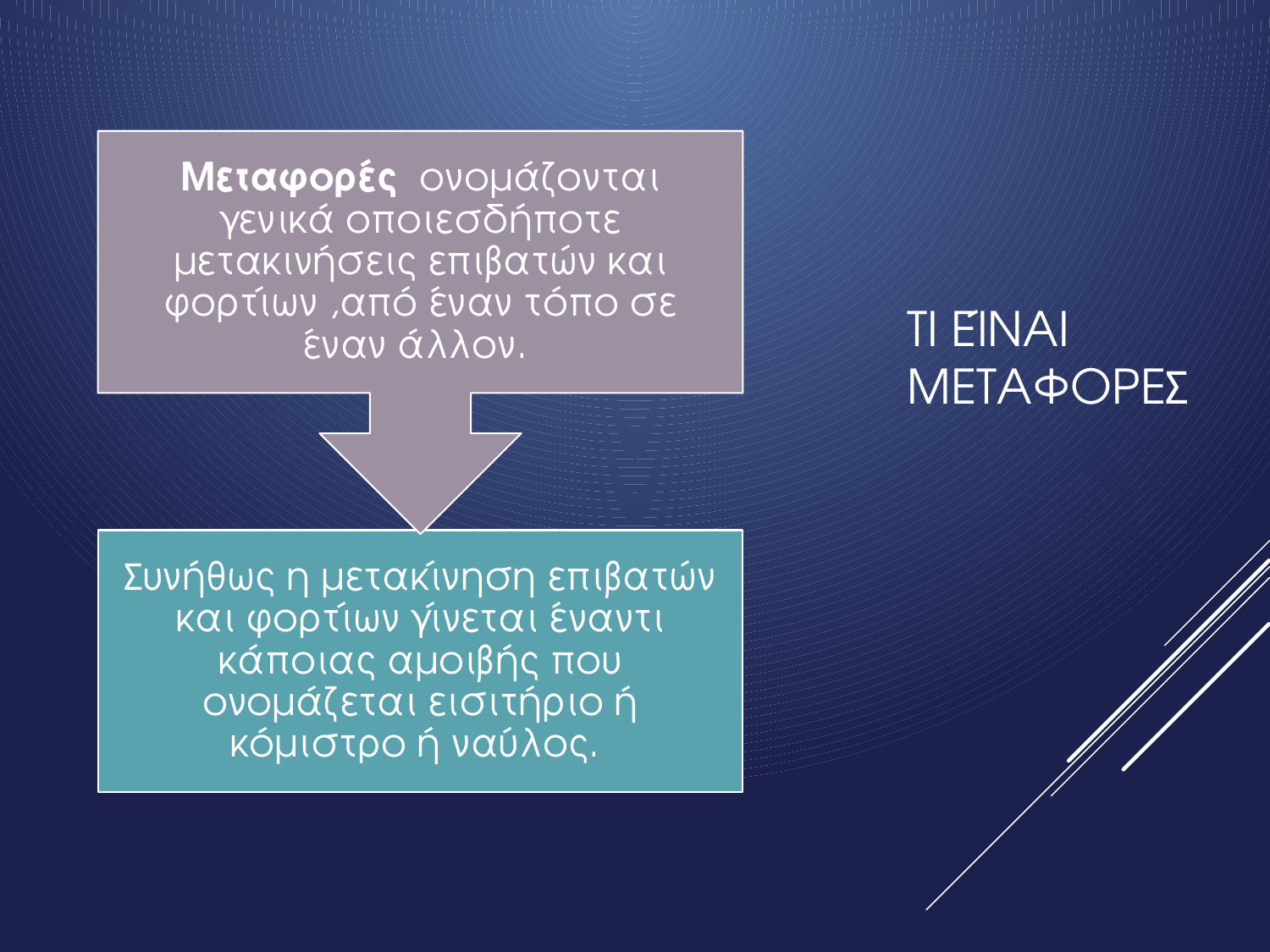

Συνήθως η μετακίνηση επιβατών και φορτίων γίνεται έναντι κάποιας αμοιβής που ονομάζεται εισιτήριο ή κόμιστρο ή ναύλος.
Μεταφορές  ονομάζονται γενικά οποιεσδήποτε μετακινήσεις επιβατών και φορτίων ,από έναν τόπο σε έναν άλλον.
# ΤΙ ΕΊΝΑΙ ΜΕΤΑΦΟΡΕΣ